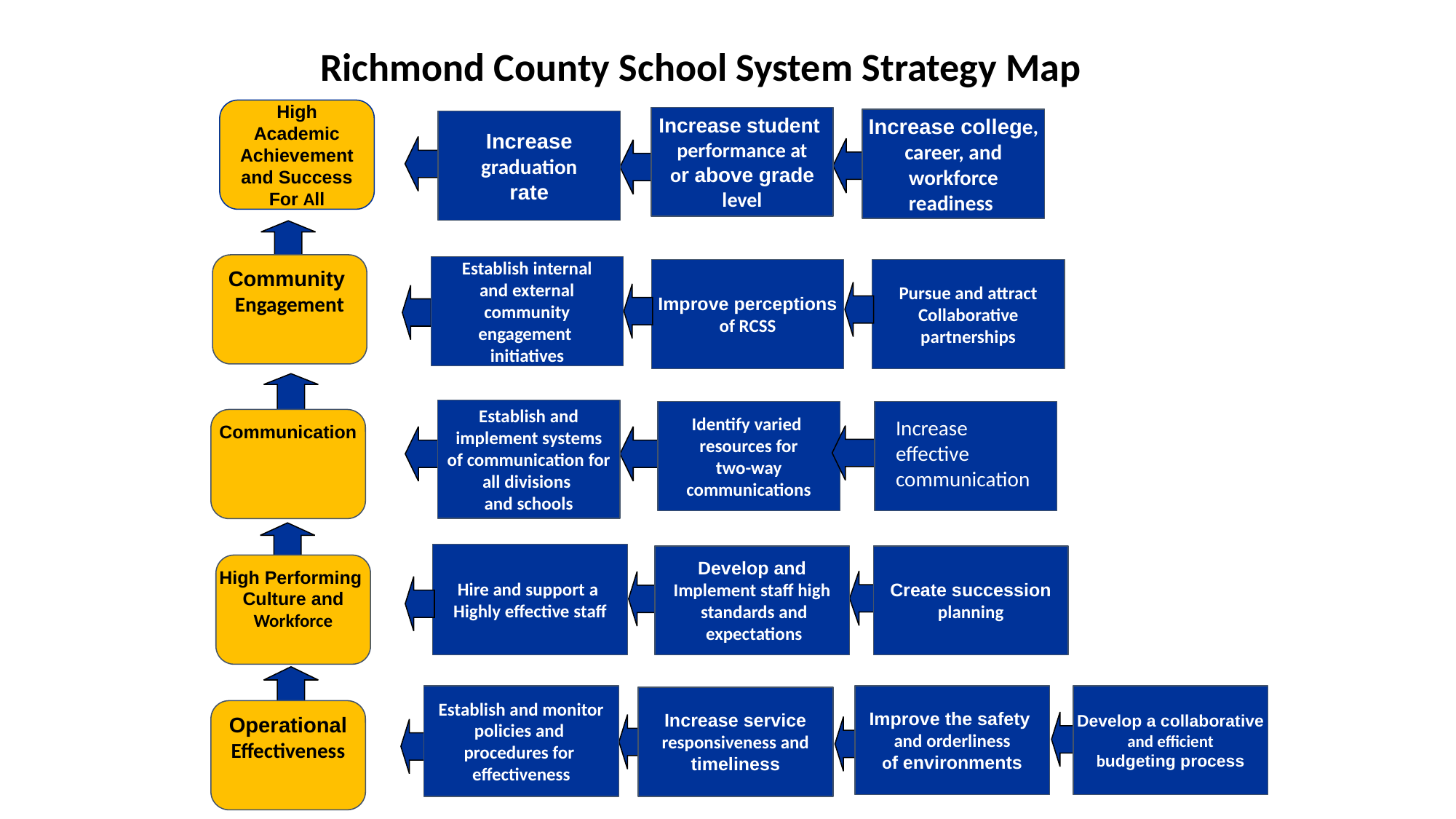

Richmond County School System Strategy Map
High Academic Achievement and Success For All
Increase student
performance at
or above grade
level
Increase college,
 career, and
workforce
readiness
Increase
graduation
rate

Community
Engagement
Establish internal
and external
community
engagement
initiatives
Improve perceptions
of RCSS
Pursue and attract
Collaborative
partnerships

Build & Nurture Client Relationships

Establish and
implement systems
of communication for
all divisions
and schools
Identify varied
resources for
two-way
communications

Increase effective communication
Communication

Hire and support a
Highly effective staff
Develop and
Implement staff high
 standards and
 expectations
Create succession
planning

High Performing
Culture and
Workforce

Develop a collaborative
and efficient
budgeting process
Establish and monitor
policies and
procedures for
effectiveness
Improve the safety
and orderliness
of environments
Increase service
responsiveness and
timeliness

Operational
Effectiveness